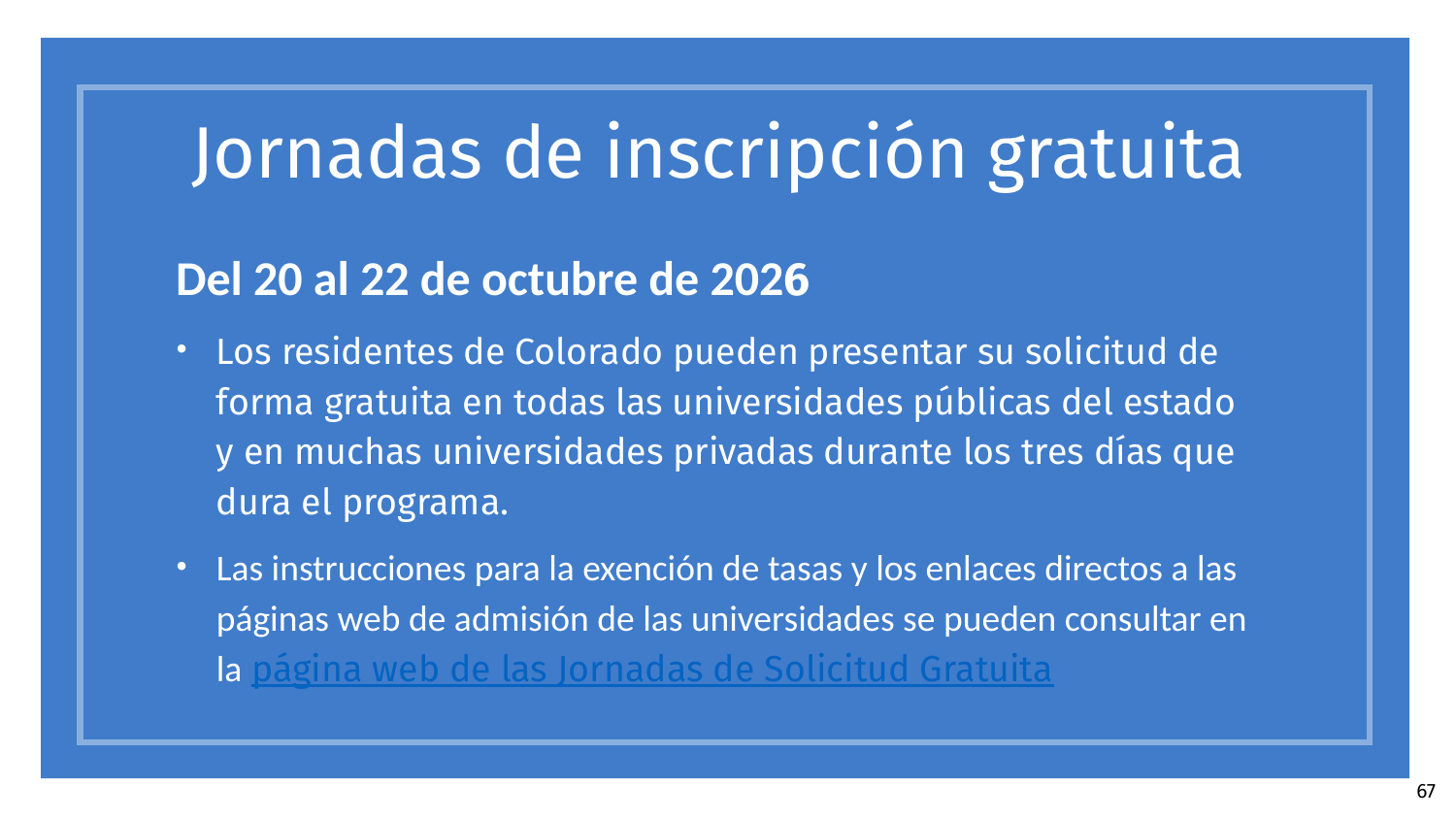

# Jornadas de inscripción gratuita
Del 20 al 22 de octubre de 2026
Los residentes de Colorado pueden presentar su solicitud de forma gratuita en todas las universidades públicas del estado y en muchas universidades privadas durante los tres días que dura el programa.
Las instrucciones para la exención de tasas y los enlaces directos a las páginas web de admisión de las universidades se pueden consultar en la página web de las Jornadas de Solicitud Gratuita
67